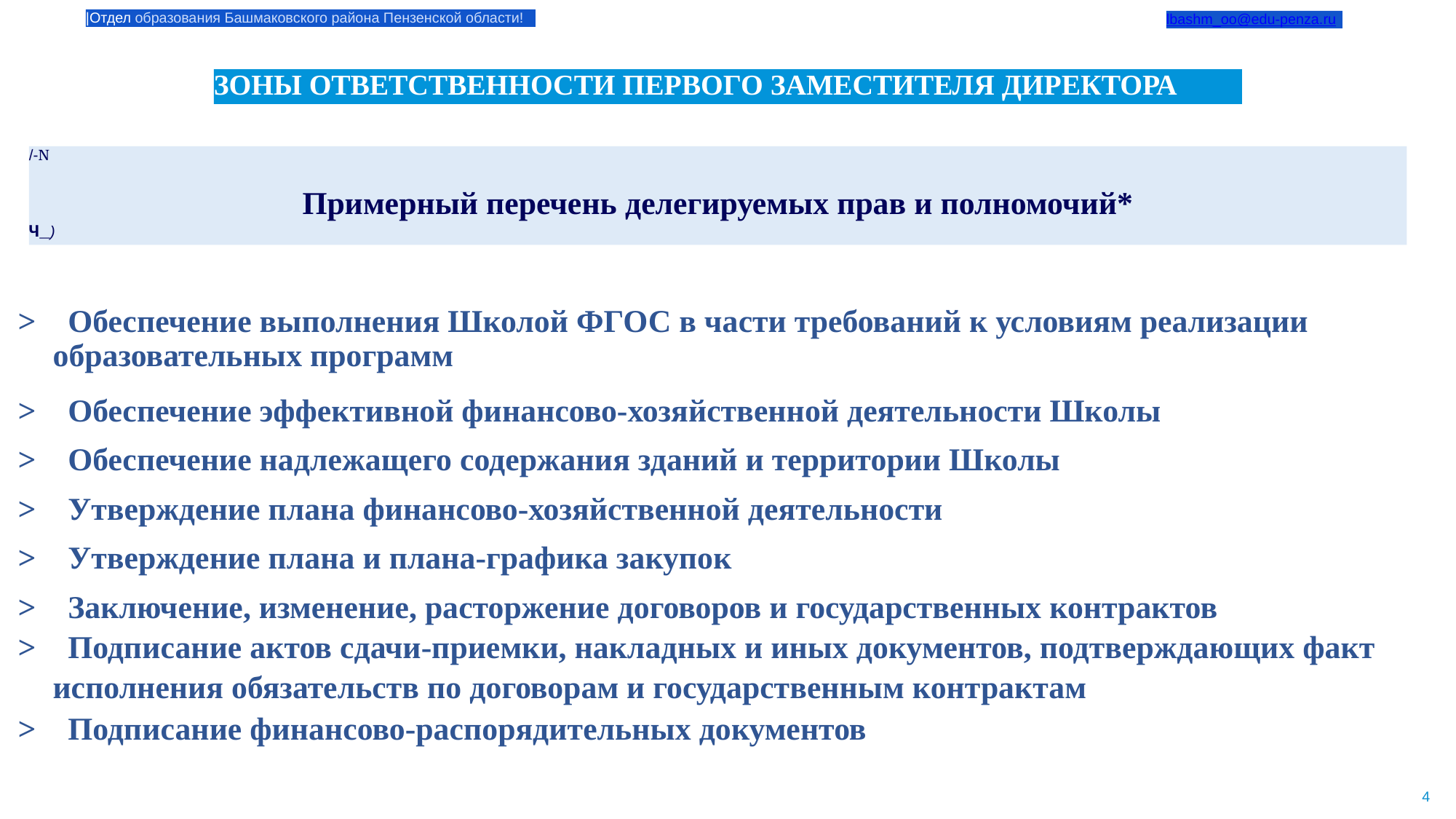

|Отдел образования Башмаковского района Пензенской области!
lbashm_oo@edu-penza.ru
ЗОНЫ ОТВЕТСТВЕННОСТИ ПЕРВОГО ЗАМЕСТИТЕЛЯ ДИРЕКТОРА
/-N
Примерный перечень делегируемых прав и полномочий*
Ч_)
>    Обеспечение выполнения Школой ФГОС в части требований к условиям реализации образовательных программ
>    Обеспечение эффективной финансово-хозяйственной деятельности Школы
>    Обеспечение надлежащего содержания зданий и территории Школы
>    Утверждение плана финансово-хозяйственной деятельности
>    Утверждение плана и плана-графика закупок
>    Заключение, изменение, расторжение договоров и государственных контрактов
>    Подписание актов сдачи-приемки, накладных и иных документов, подтверждающих факт исполнения обязательств по договорам и государственным контрактам
>    Подписание финансово-распорядительных документов
4